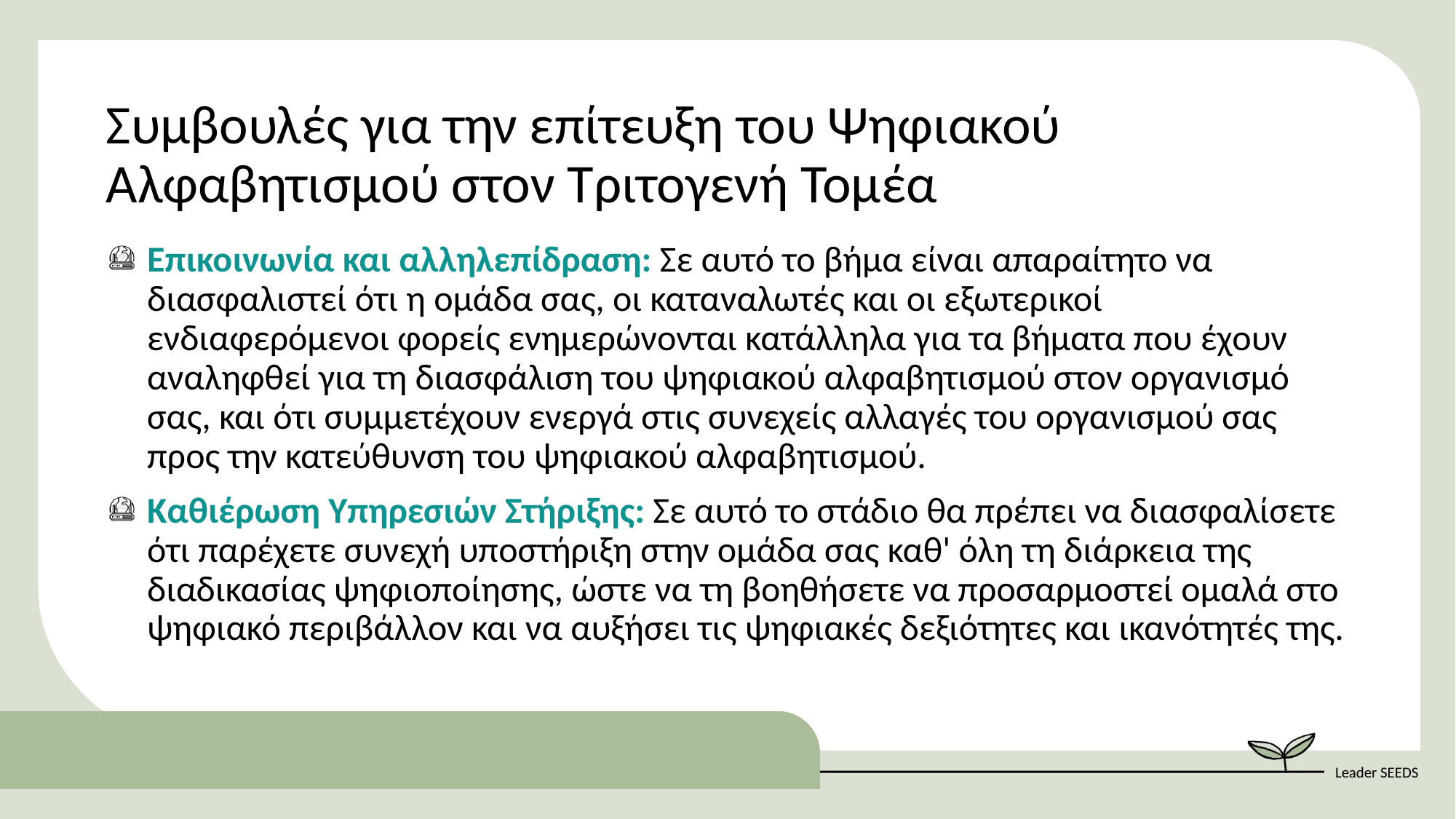

Συμβουλές για την επίτευξη του Ψηφιακού Αλφαβητισμού στον Τριτογενή Τομέα
Επικοινωνία και αλληλεπίδραση: Σε αυτό το βήμα είναι απαραίτητο να διασφαλιστεί ότι η ομάδα σας, οι καταναλωτές και οι εξωτερικοί ενδιαφερόμενοι φορείς ενημερώνονται κατάλληλα για τα βήματα που έχουν αναληφθεί για τη διασφάλιση του ψηφιακού αλφαβητισμού στον οργανισμό σας, και ότι συμμετέχουν ενεργά στις συνεχείς αλλαγές του οργανισμού σας προς την κατεύθυνση του ψηφιακού αλφαβητισμού.
Καθιέρωση Υπηρεσιών Στήριξης: Σε αυτό το στάδιο θα πρέπει να διασφαλίσετε ότι παρέχετε συνεχή υποστήριξη στην ομάδα σας καθ' όλη τη διάρκεια της διαδικασίας ψηφιοποίησης, ώστε να τη βοηθήσετε να προσαρμοστεί ομαλά στο ψηφιακό περιβάλλον και να αυξήσει τις ψηφιακές δεξιότητες και ικανότητές της.